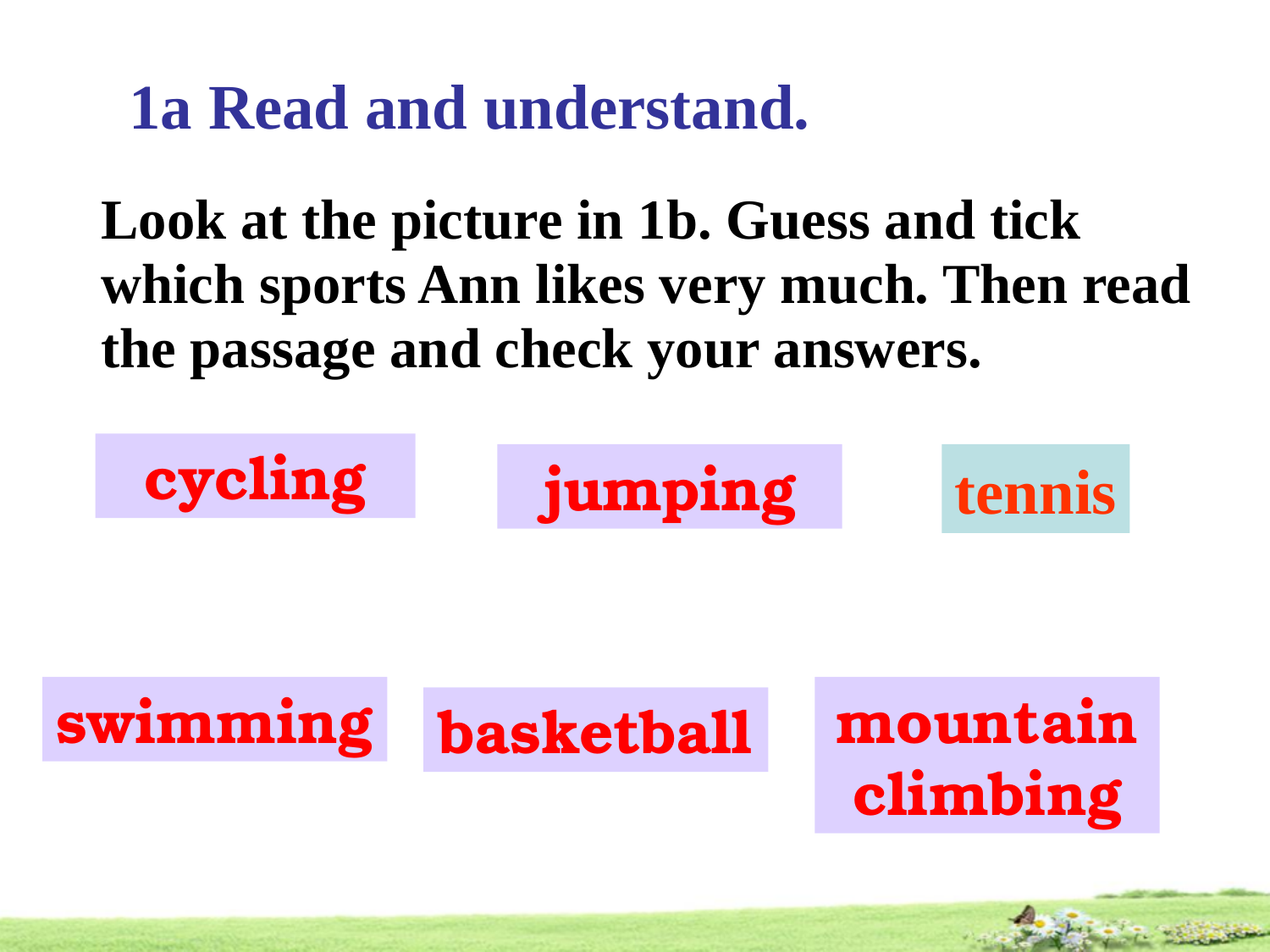

1a Read and understand.
Look at the picture in 1b. Guess and tick which sports Ann likes very much. Then read the passage and check your answers.
cycling
jumping
tennis
swimming
mountainclimbing
basketball